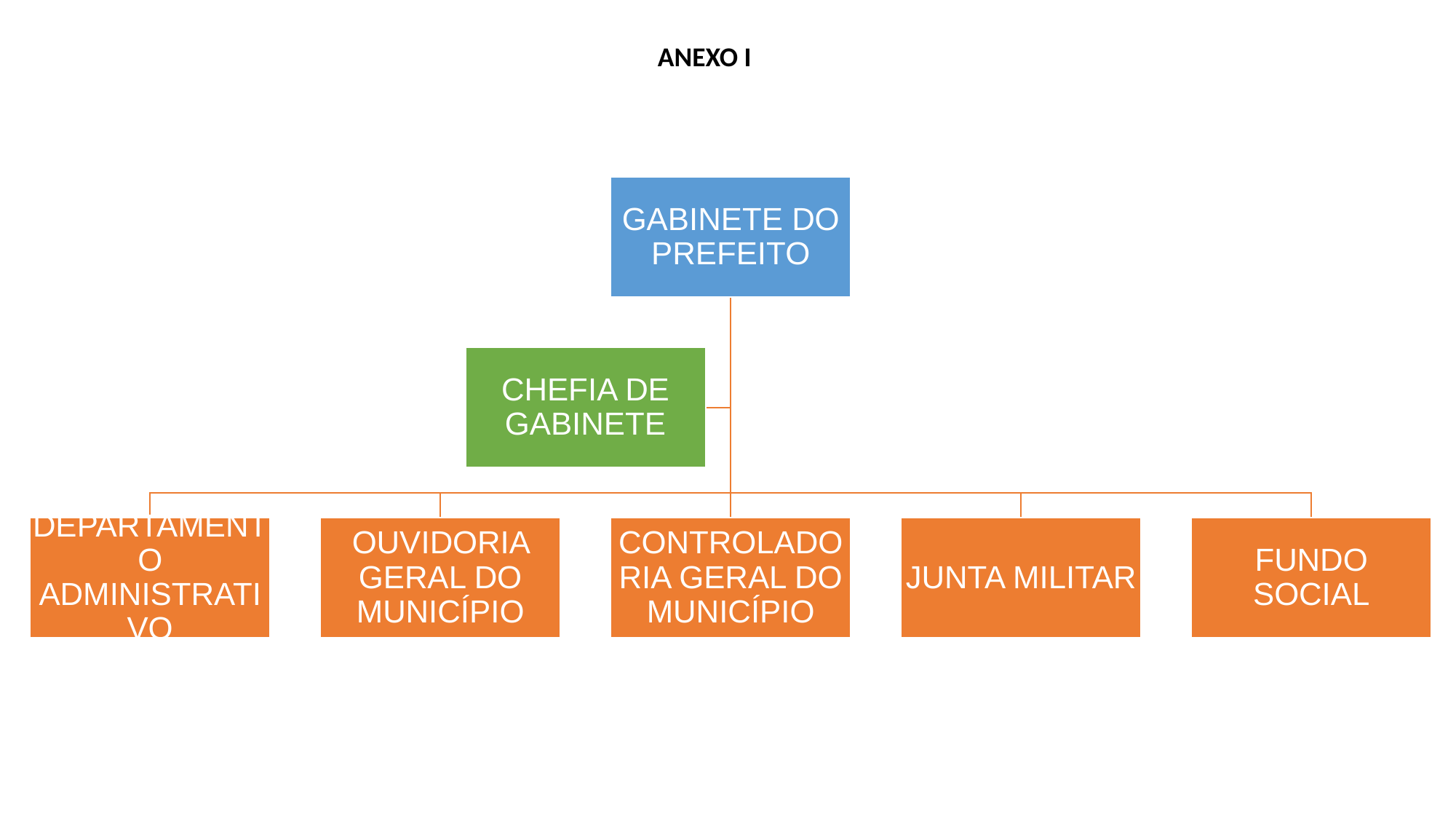

GABINETE DO PREFEITO
DEPARTAMENTO ADMINISTRATIVO
OUVIDORIA GERAL DO MUNICÍPIO
CONTROLADORIA GERAL DO MUNICÍPIO
JUNTA MILITAR
FUNDO SOCIAL
CHEFIA DE GABINETE
ANEXO I